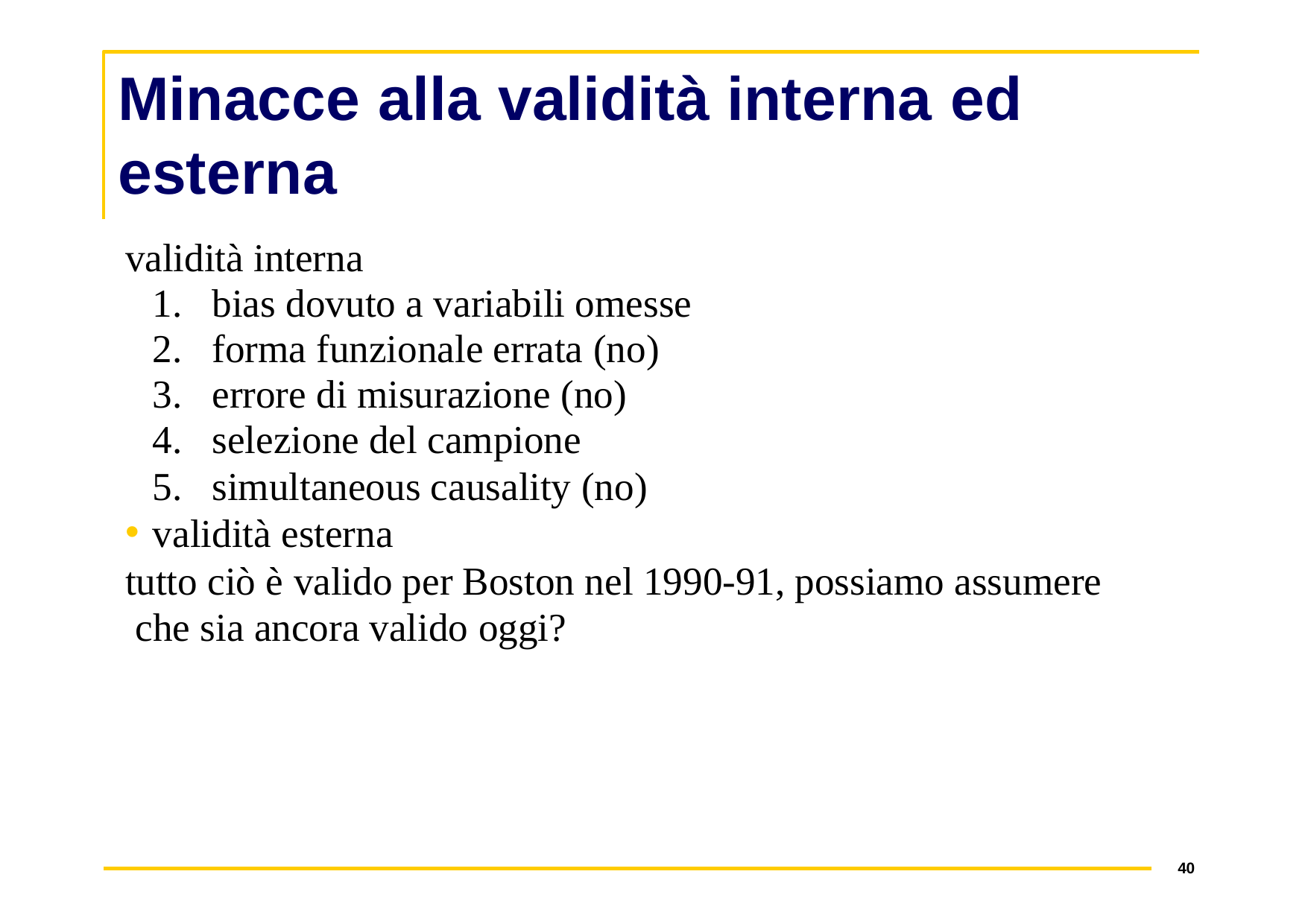

# Minacce alla validità interna ed  esterna
validità interna
bias dovuto a variabili omesse
forma funzionale errata (no)
errore di misurazione (no)
selezione del campione
simultaneous causality (no)
validità esterna
tutto ciò è valido per Boston nel 1990-91, possiamo assumere  che sia ancora valido oggi?
40